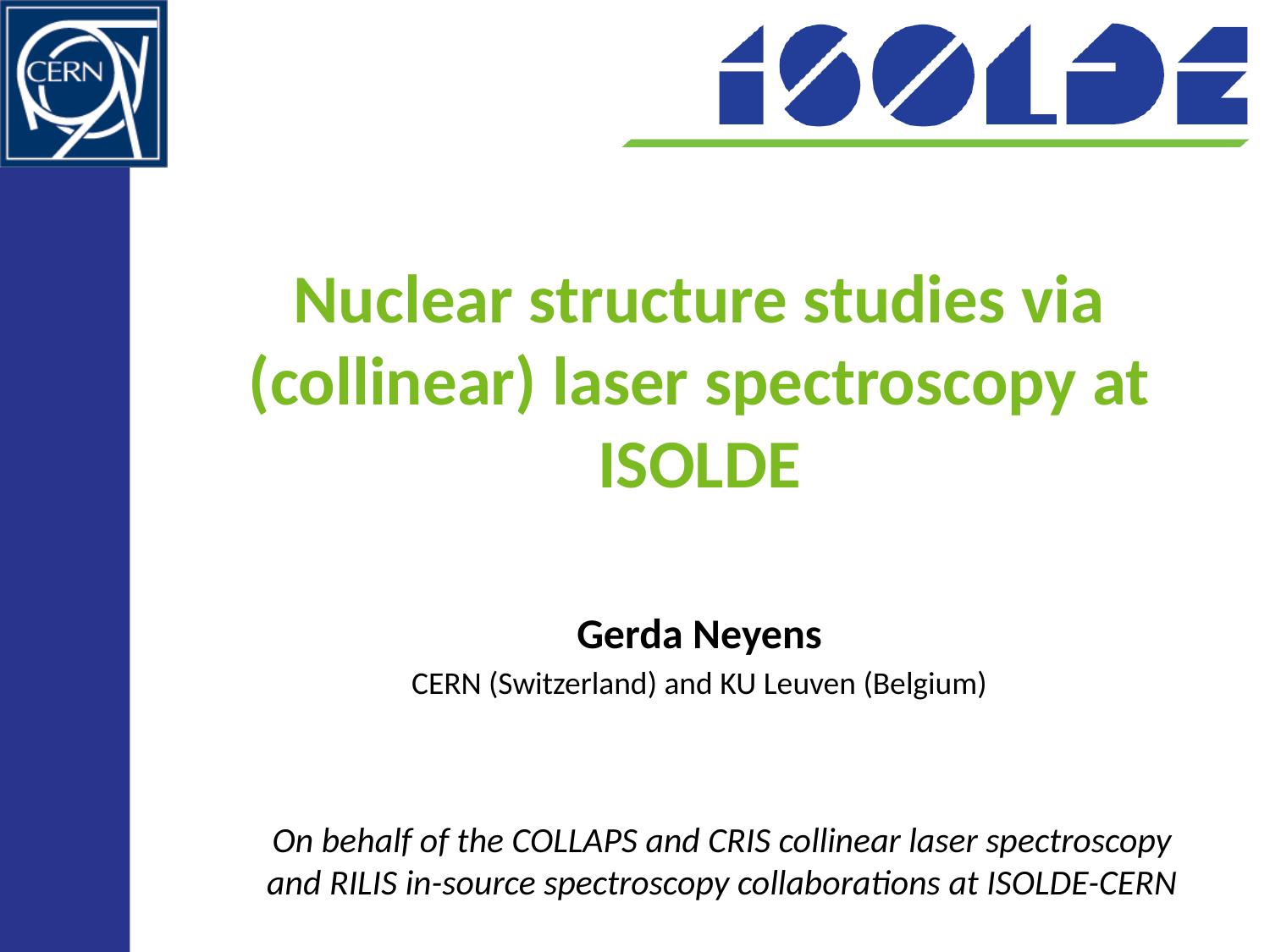

# Nuclear structure studies via (collinear) laser spectroscopy at ISOLDE
Gerda Neyens
CERN (Switzerland) and KU Leuven (Belgium)
On behalf of the COLLAPS and CRIS collinear laser spectroscopy and RILIS in-source spectroscopy collaborations at ISOLDE-CERN